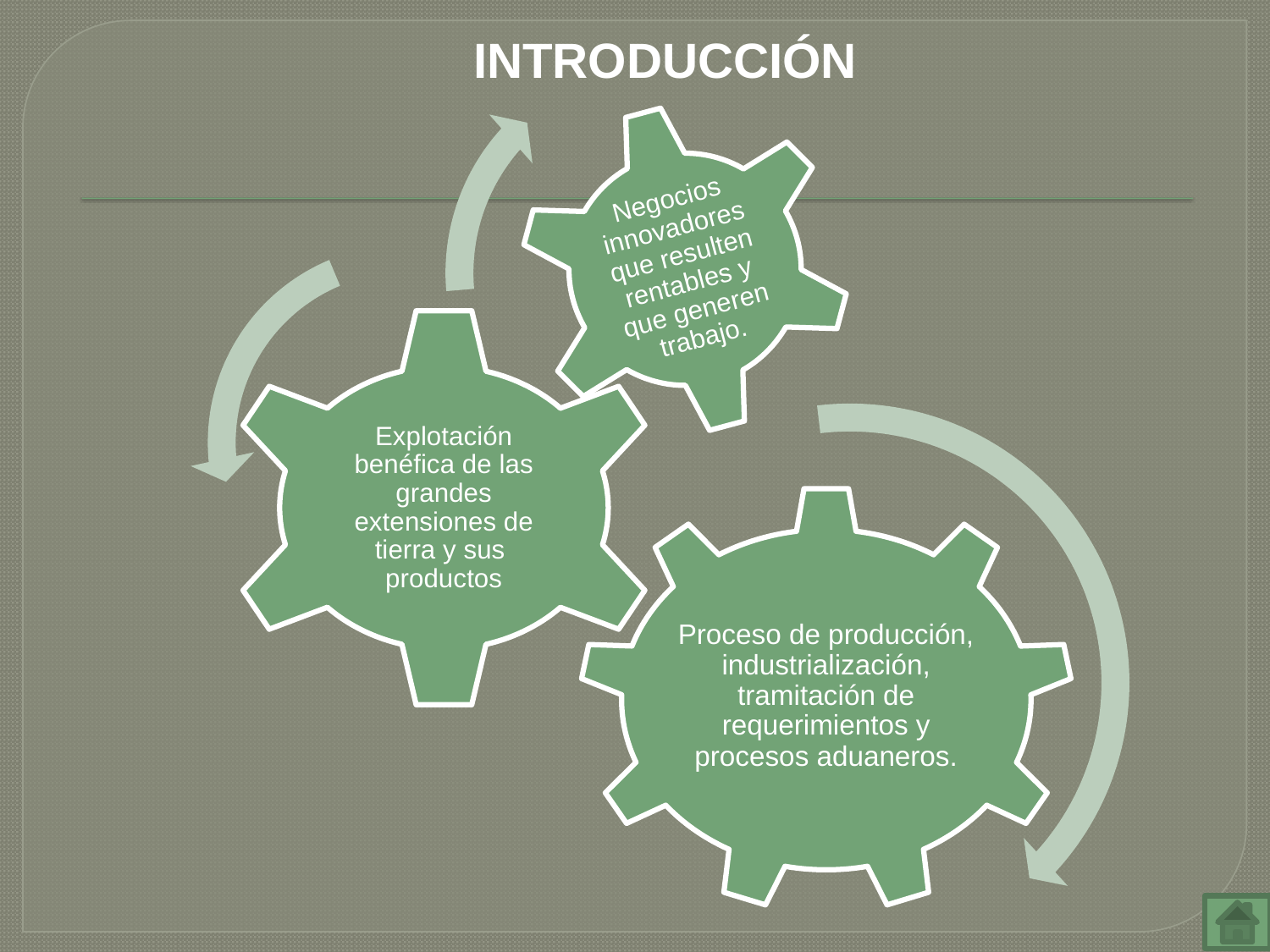

INTRODUCCIÓN
Proceso de producción, industrialización, tramitación de requerimientos y procesos aduaneros.
Explotación benéfica de las grandes extensiones de tierra y sus  productos
Negocios innovadores que resulten rentables y que generen trabajo.